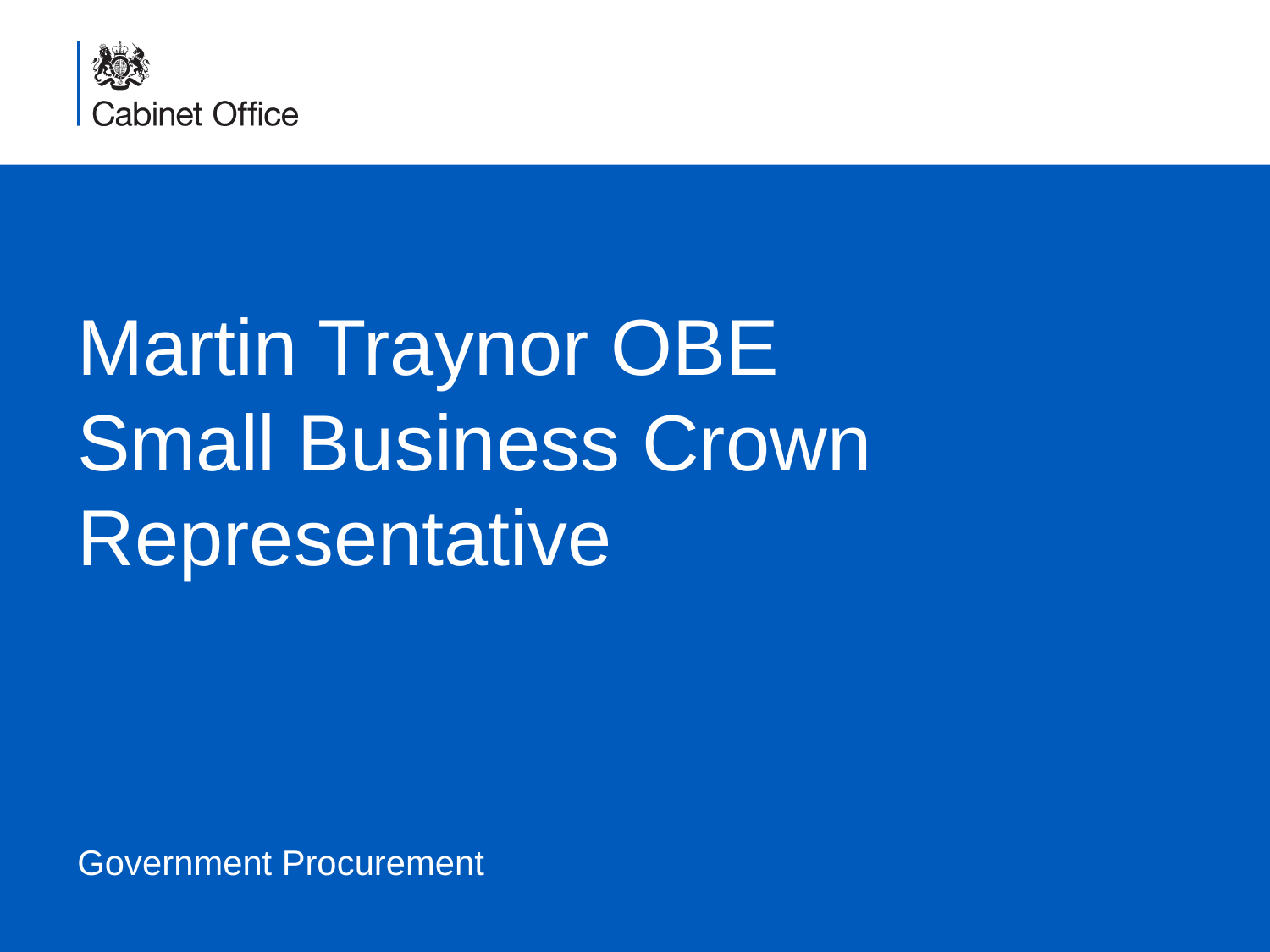

# Martin Traynor OBE Small Business Crown Representative
Government Procurement